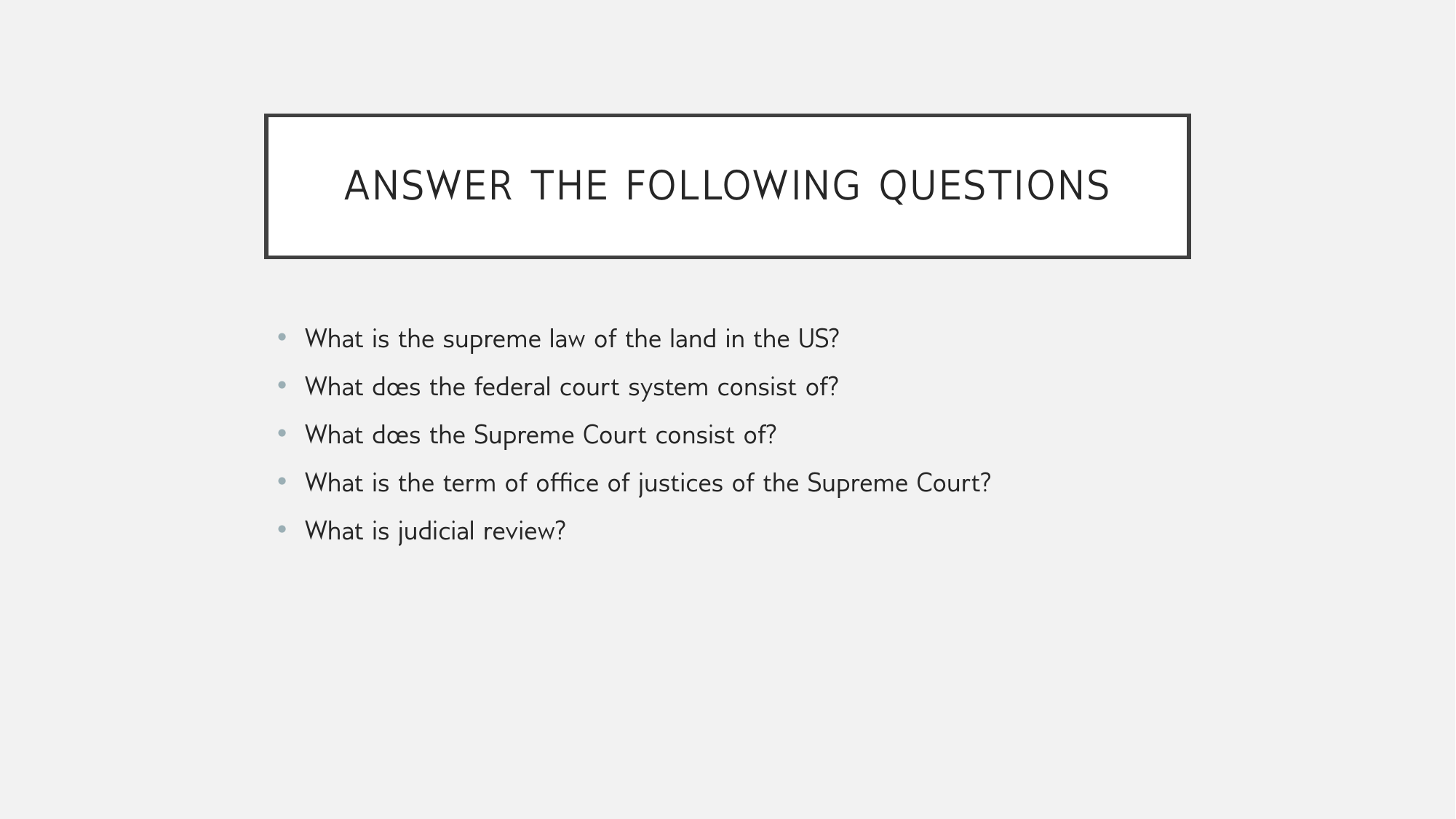

# Answer the following questions
What is the supreme law of the land in the US?
What does the federal court system consist of?
What does the Supreme Court consist of?
What is the term of office of justices of the Supreme Court?
What is judicial review?